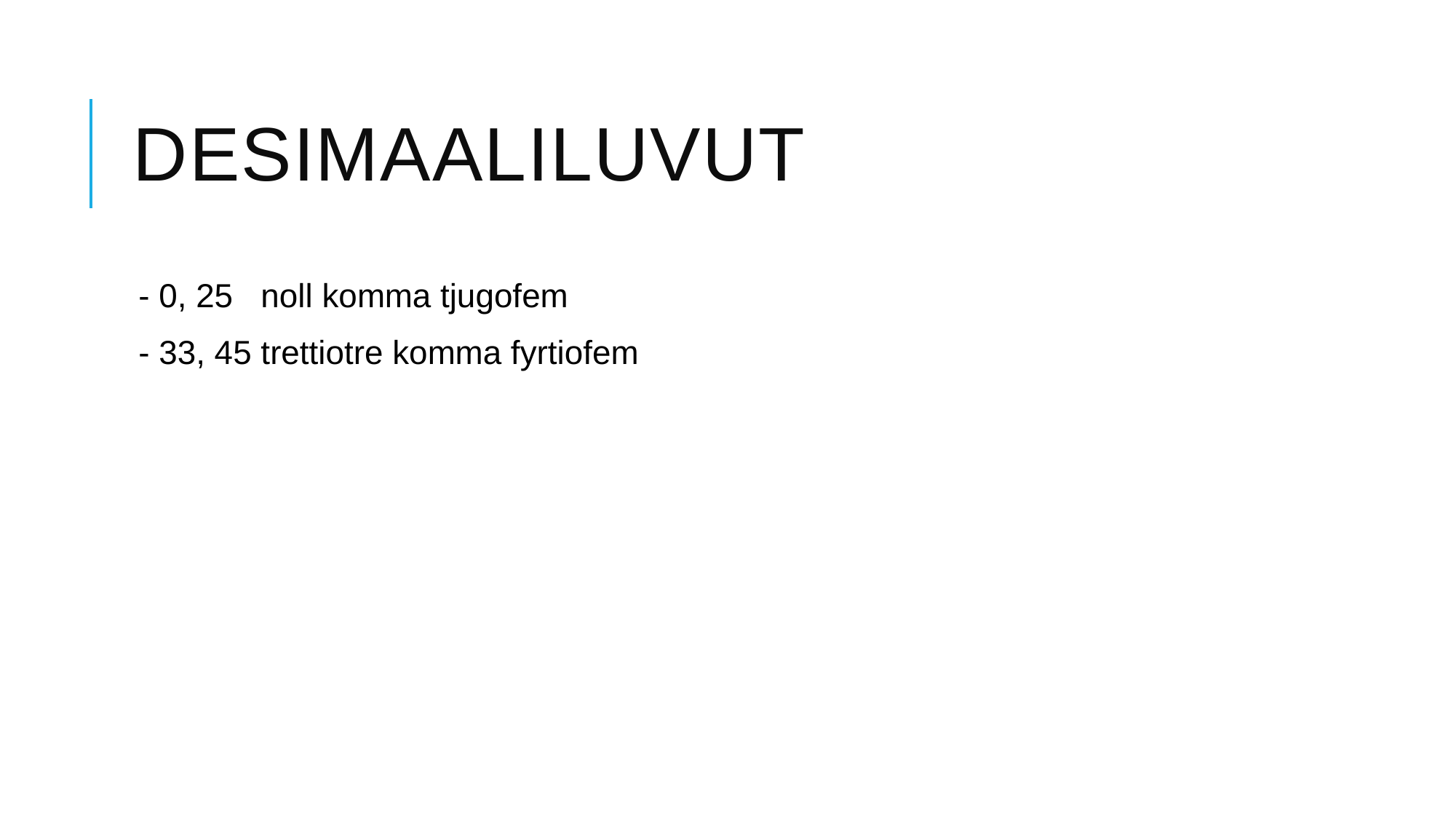

# desimaaliluvut
- 0, 25   noll komma tjugofem
- 33, 45 trettiotre komma fyrtiofem